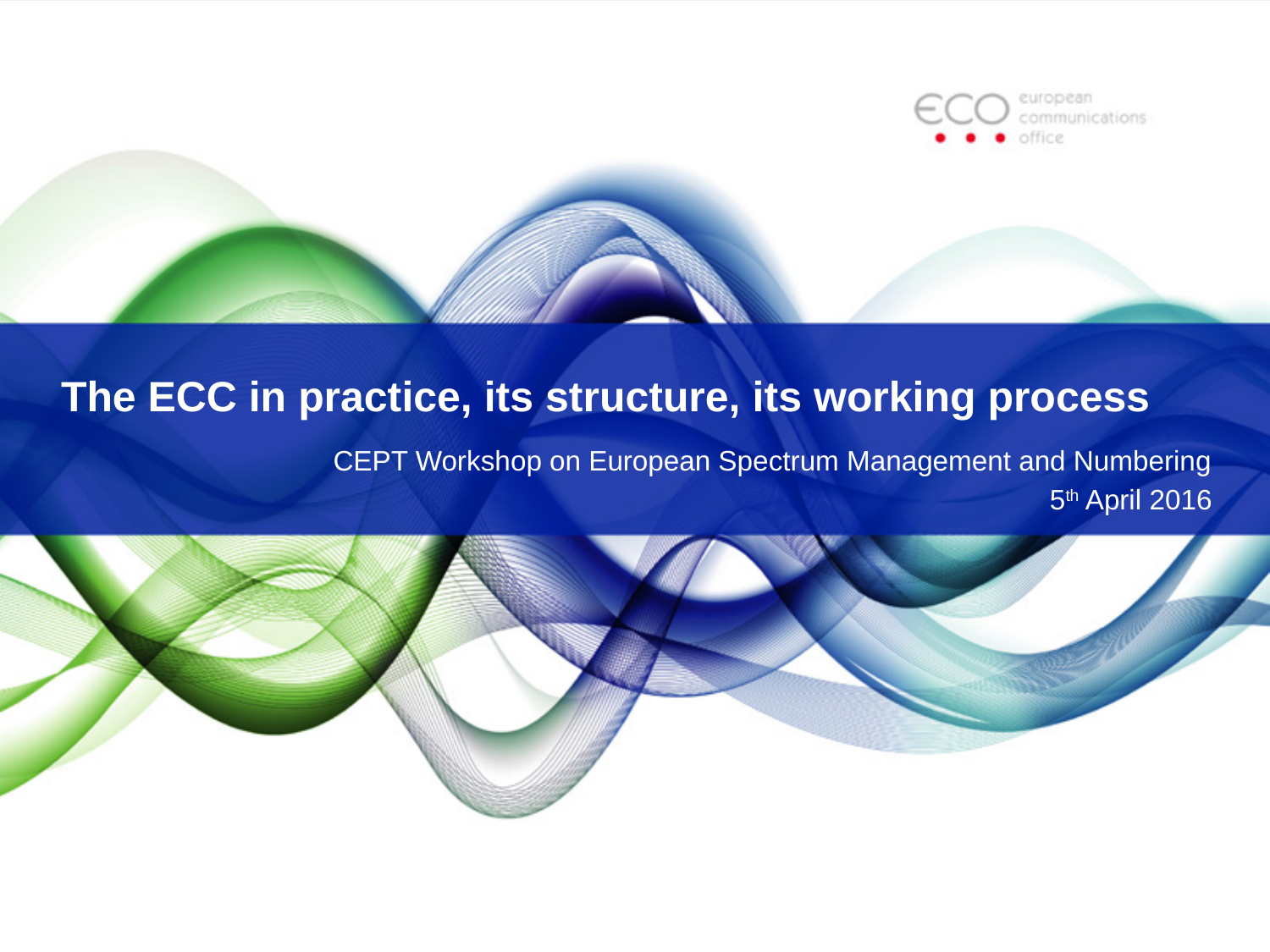

# The ECC in practice, its structure, its working process
CEPT Workshop on European Spectrum Management and Numbering
5th April 2016